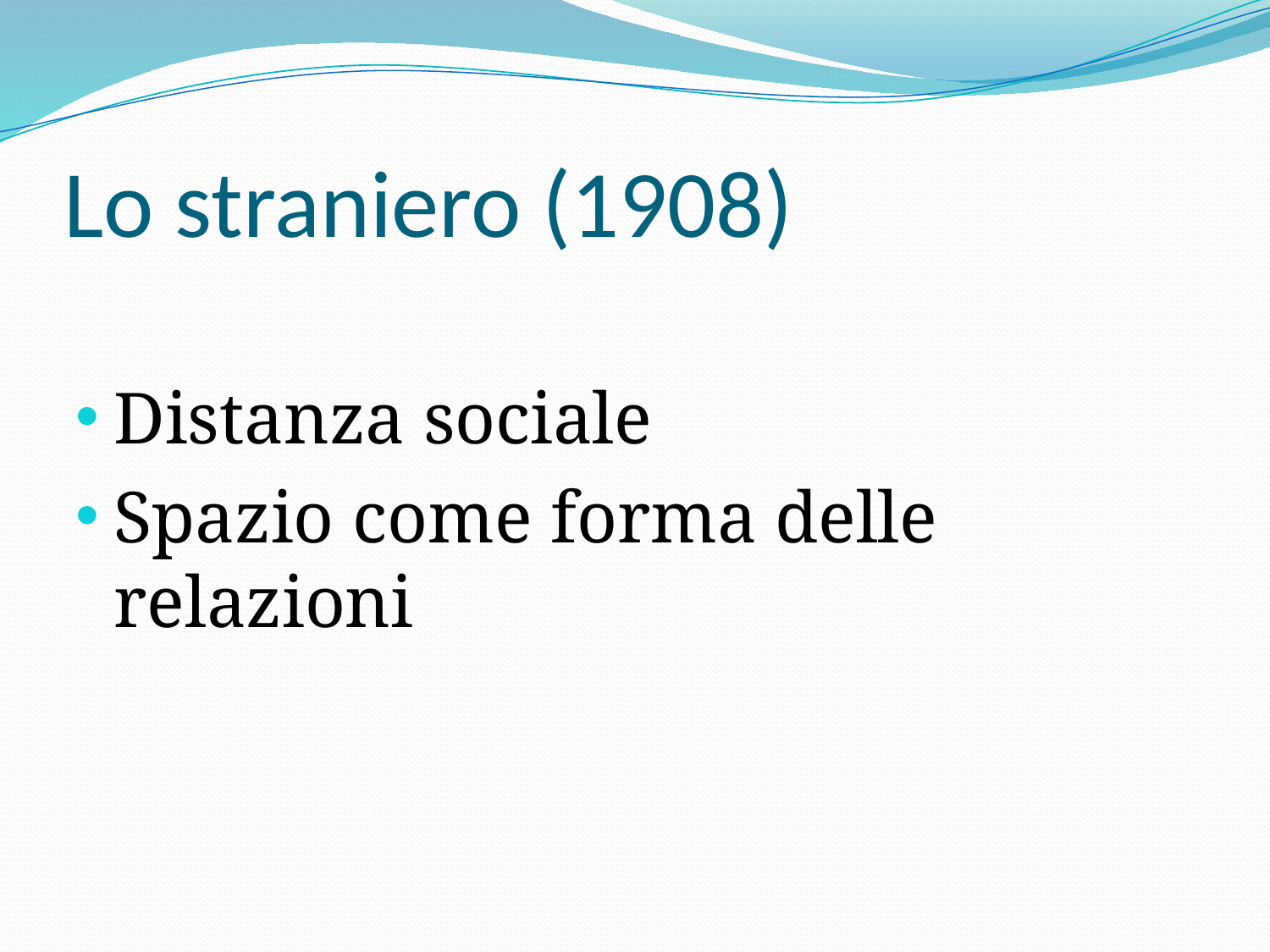

# Lo straniero (1908)

Distanza sociale
Spazio come forma delle relazioni